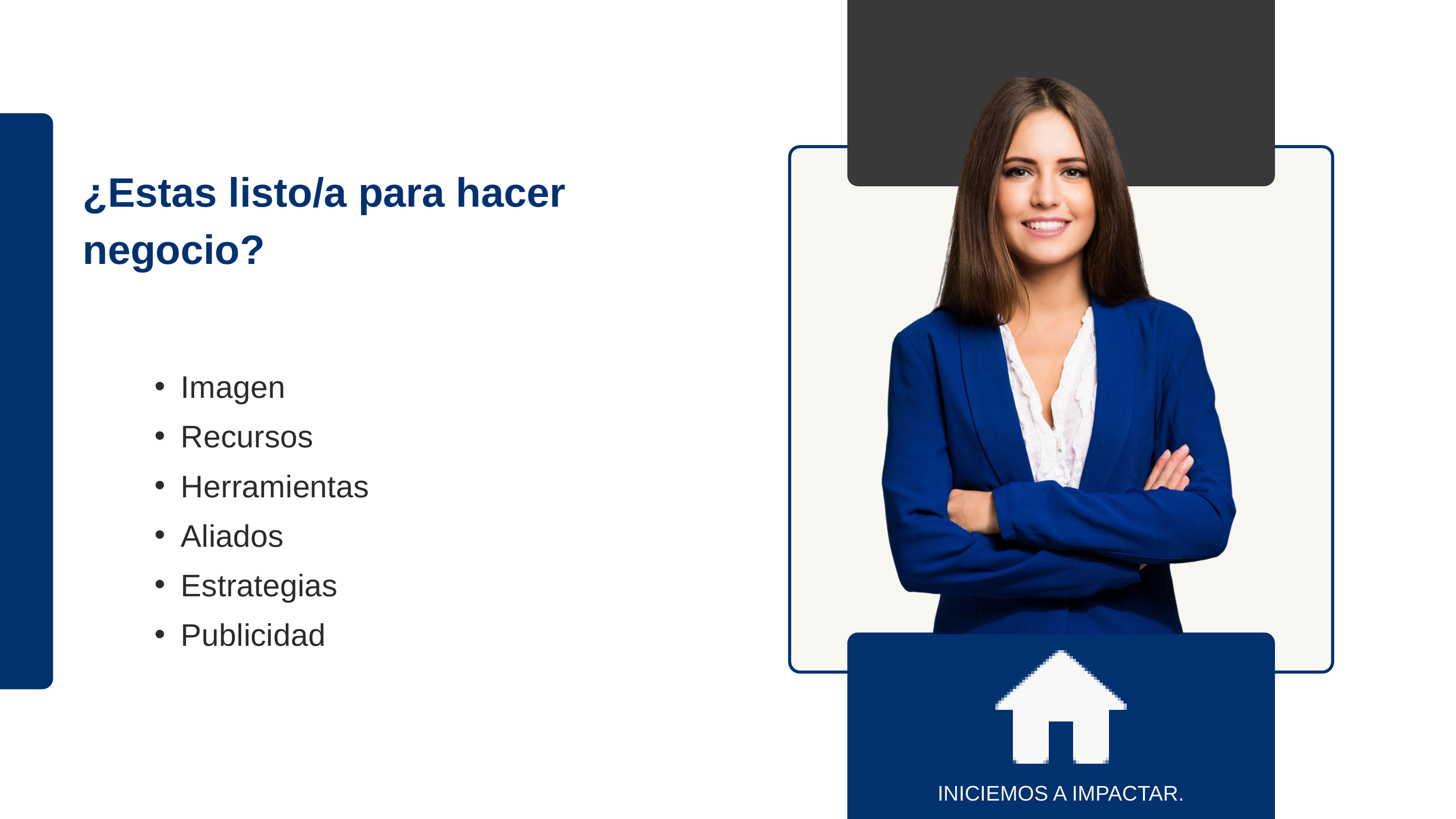

¿Estas listo/a para hacer negocio?
Imagen
Recursos
Herramientas
Aliados
Estrategias
Publicidad

INICIEMOS A IMPACTAR.